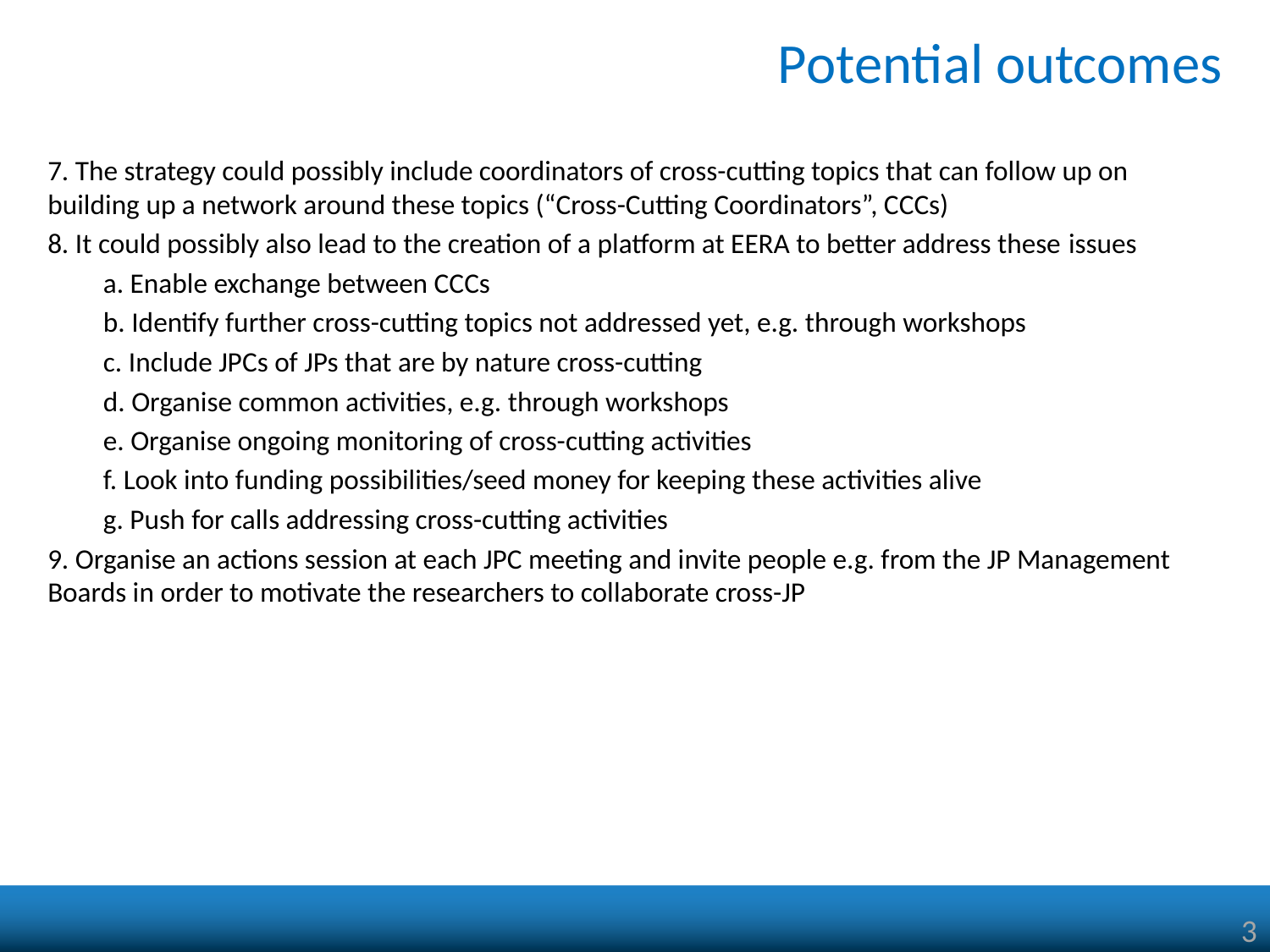

# Potential outcomes
7. The strategy could possibly include coordinators of cross-cutting topics that can follow up on building up a network around these topics (“Cross-Cutting Coordinators”, CCCs)
8. It could possibly also lead to the creation of a platform at EERA to better address these issues
a. Enable exchange between CCCs
b. Identify further cross-cutting topics not addressed yet, e.g. through workshops
c. Include JPCs of JPs that are by nature cross-cutting
d. Organise common activities, e.g. through workshops
e. Organise ongoing monitoring of cross-cutting activities
f. Look into funding possibilities/seed money for keeping these activities alive
g. Push for calls addressing cross-cutting activities
9. Organise an actions session at each JPC meeting and invite people e.g. from the JP Management Boards in order to motivate the researchers to collaborate cross-JP
3